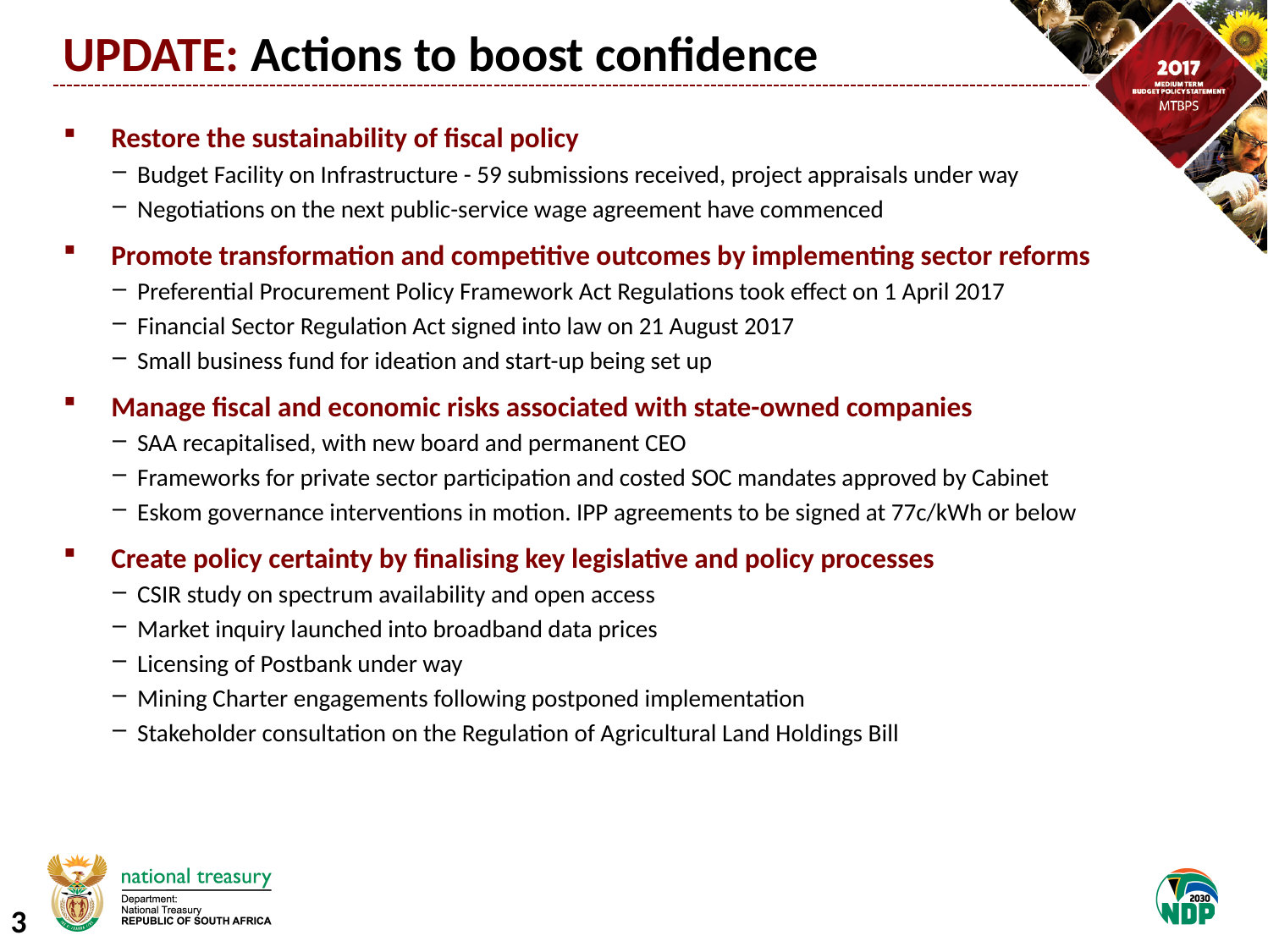

UPDATE: Actions to boost confidence
Restore the sustainability of fiscal policy
Budget Facility on Infrastructure - 59 submissions received, project appraisals under way
Negotiations on the next public-service wage agreement have commenced
Promote transformation and competitive outcomes by implementing sector reforms
Preferential Procurement Policy Framework Act Regulations took effect on 1 April 2017
Financial Sector Regulation Act signed into law on 21 August 2017
Small business fund for ideation and start-up being set up
Manage fiscal and economic risks associated with state-owned companies
SAA recapitalised, with new board and permanent CEO
Frameworks for private sector participation and costed SOC mandates approved by Cabinet
Eskom governance interventions in motion. IPP agreements to be signed at 77c/kWh or below
Create policy certainty by finalising key legislative and policy processes
CSIR study on spectrum availability and open access
Market inquiry launched into broadband data prices
Licensing of Postbank under way
Mining Charter engagements following postponed implementation
Stakeholder consultation on the Regulation of Agricultural Land Holdings Bill

3